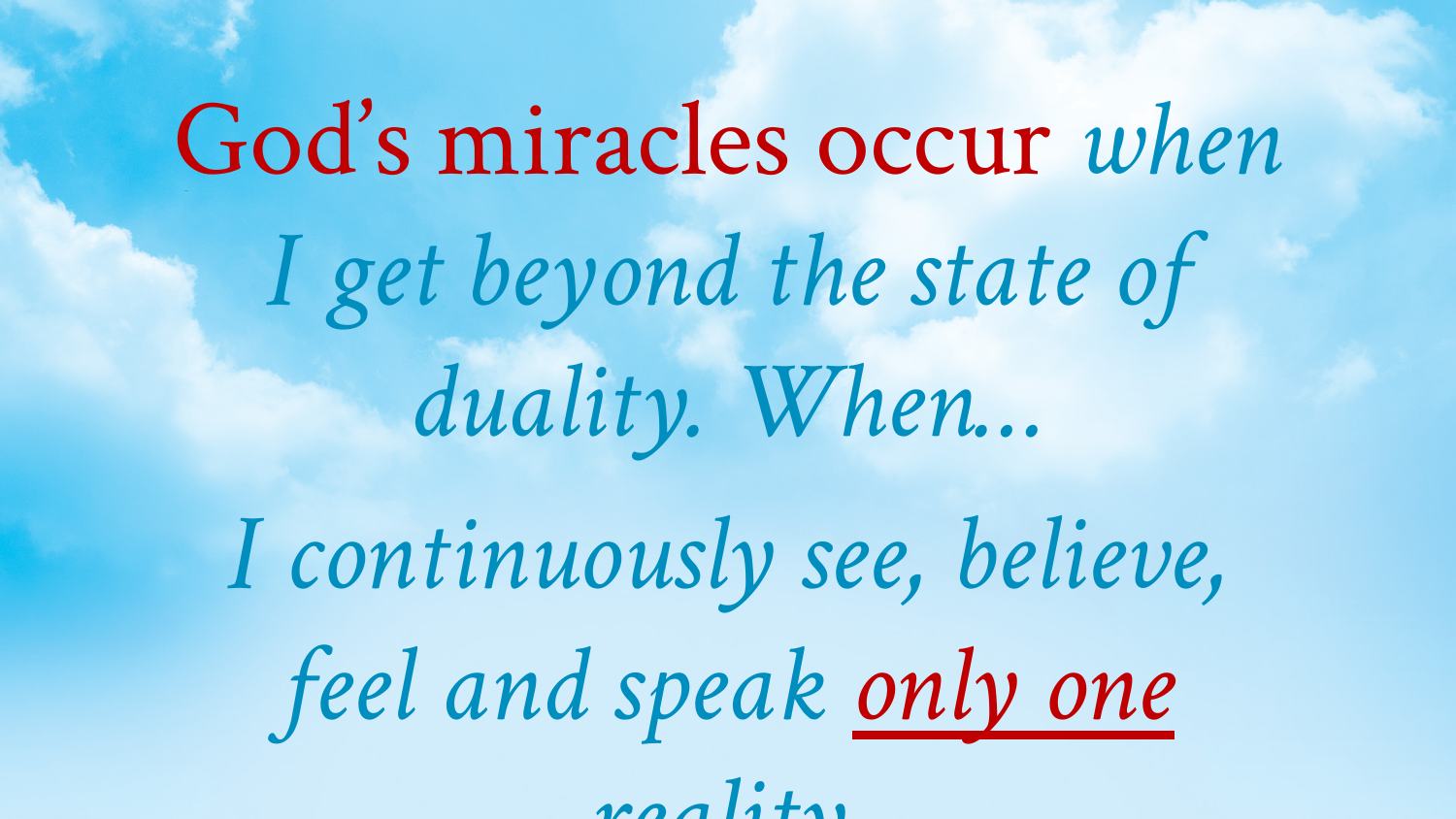

God’s miracles occur when I get beyond the state of duality. When…
I continuously see, believe, feel and speak only one reality.